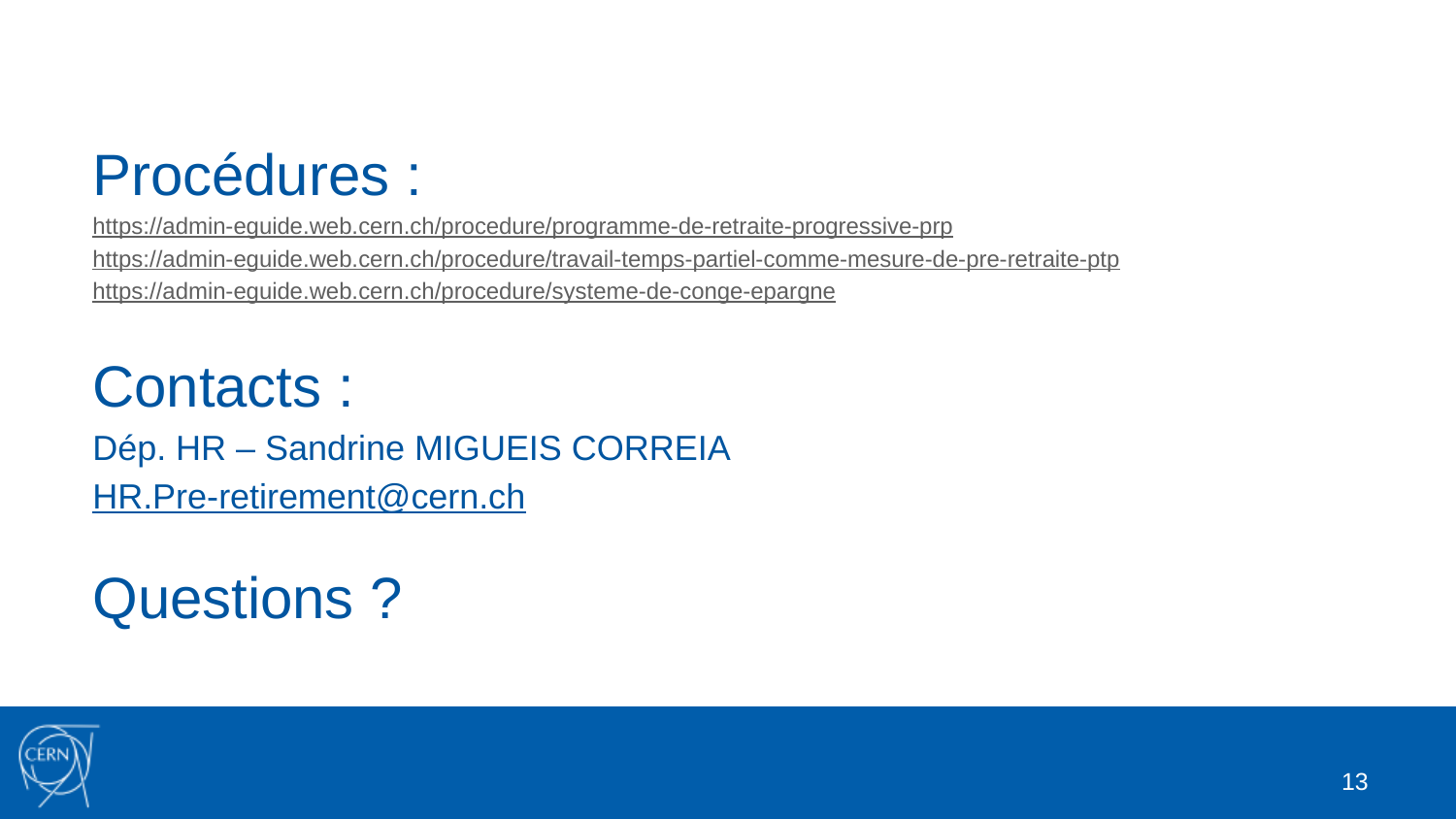

Procédures :
https://admin-eguide.web.cern.ch/procedure/programme-de-retraite-progressive-prp
https://admin-eguide.web.cern.ch/procedure/travail-temps-partiel-comme-mesure-de-pre-retraite-ptp
https://admin-eguide.web.cern.ch/procedure/systeme-de-conge-epargne

Contacts :
Dép. HR – Sandrine MIGUEIS CORREIA
HR.Pre-retirement@cern.ch

Questions ?
13